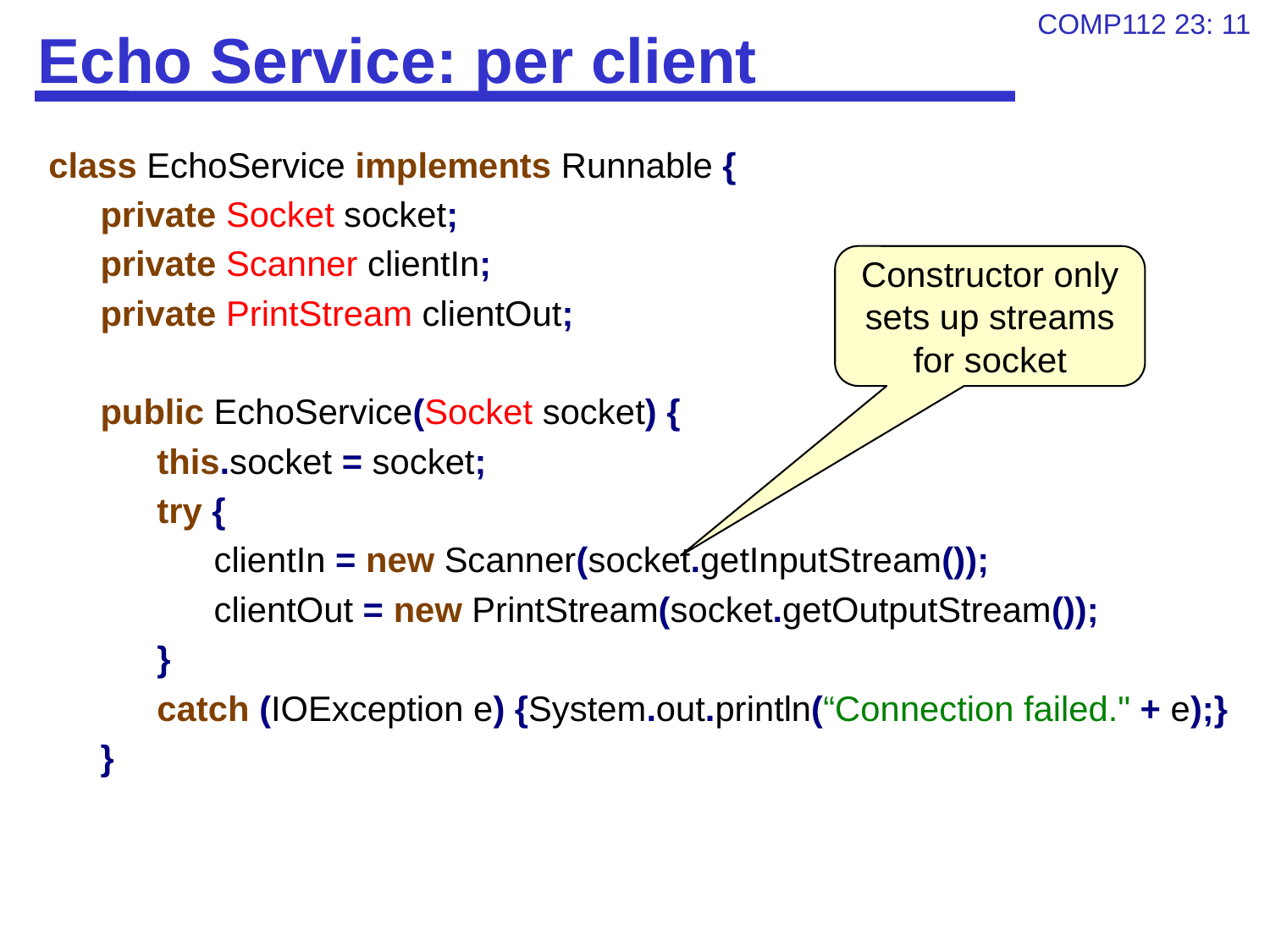

# Echo Service: per client
class EchoService implements Runnable {
private Socket socket;
private Scanner clientIn;
private PrintStream clientOut;

public EchoService(Socket socket) {
this.socket = socket;
try {
clientIn = new Scanner(socket.getInputStream());
clientOut = new PrintStream(socket.getOutputStream());
}
catch (IOException e) {System.out.println(“Connection failed." + e);}
}
Constructor only sets up streams for socket